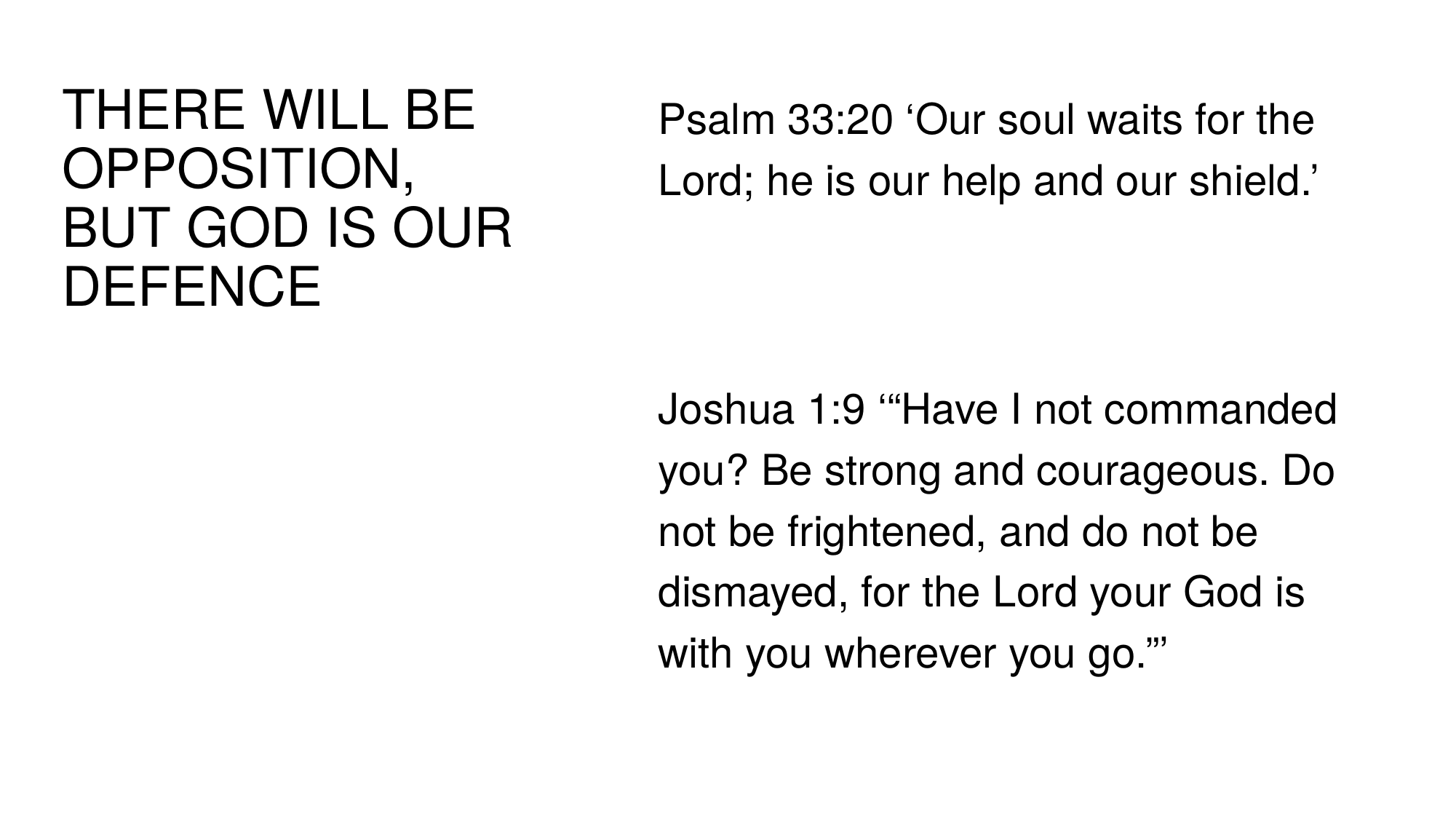

# There will be opposition, but god is our defence
Psalm 33:20 ‘Our soul waits for the Lord; he is our help and our shield.’

Joshua 1:9 ‘“Have I not commanded you? Be strong and courageous. Do not be frightened, and do not be dismayed, for the Lord your God is with you wherever you go.”’